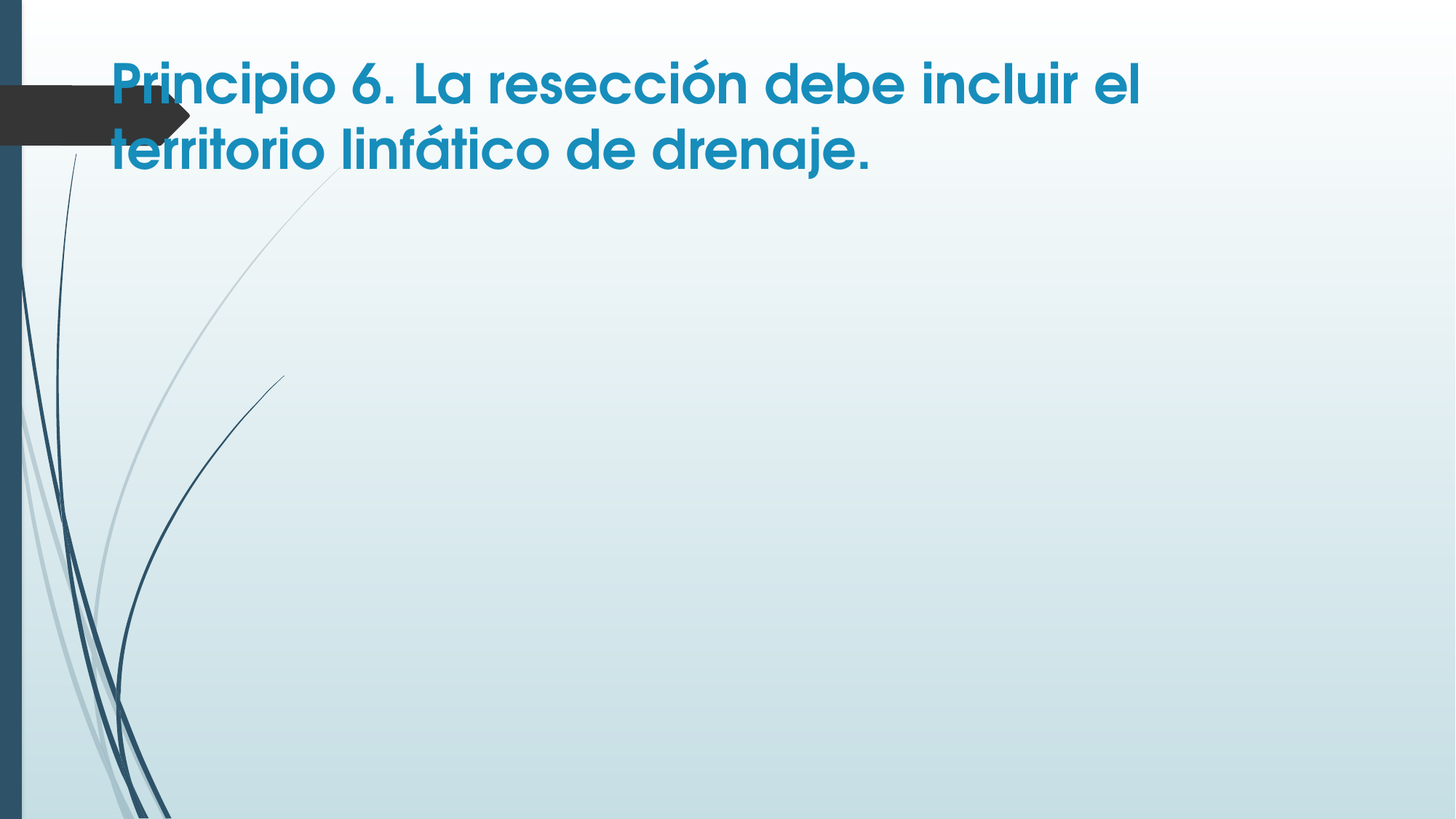

# Principio 6. La resección debe incluir el territorio linfático de drenaje.